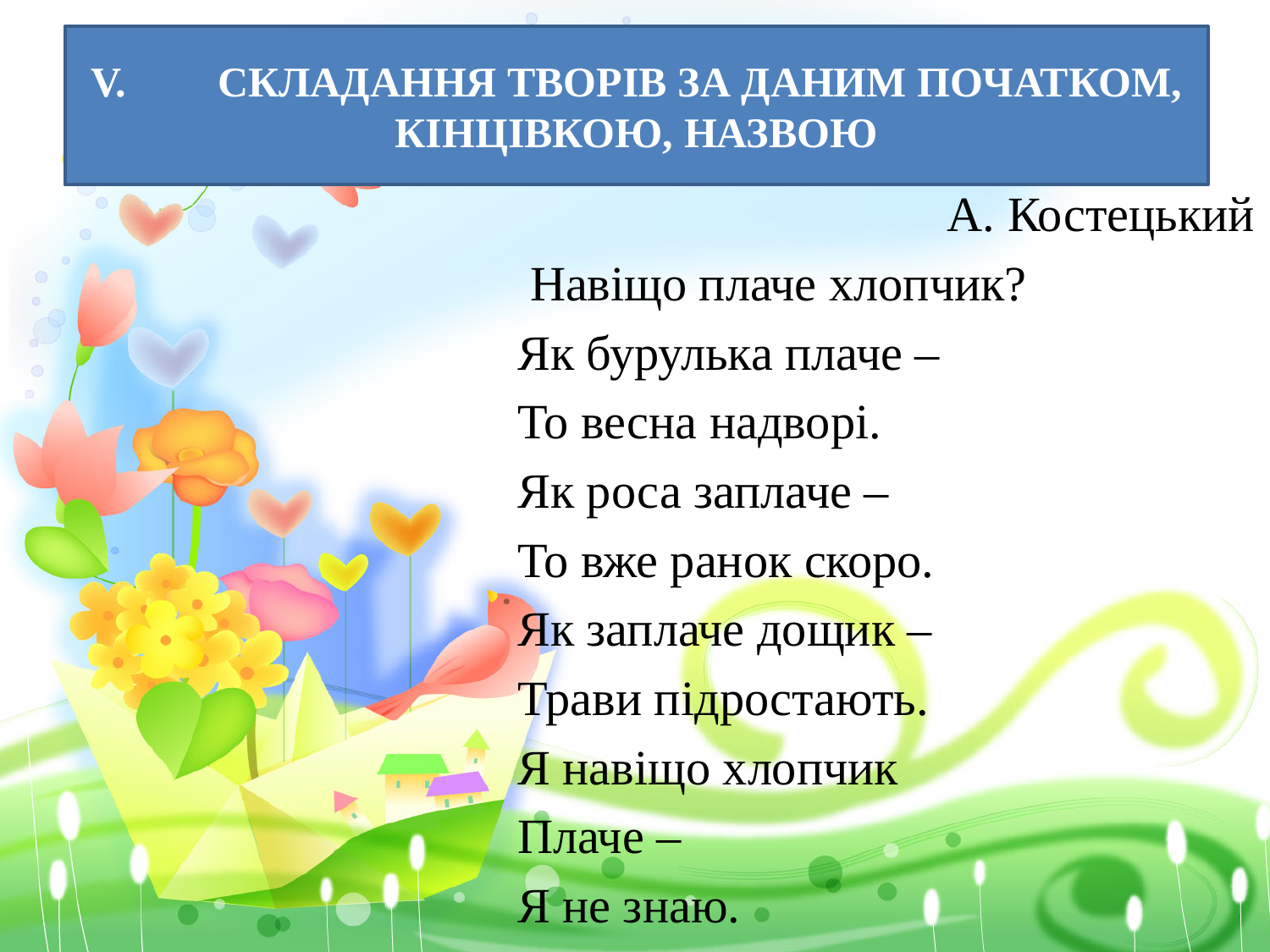

# V.	СКЛАДАННЯ ТВОРІВ ЗА ДАНИМ ПОЧАТКОМ, КІНЦІВКОЮ, НАЗВОЮ
                                   А. Костецький
 Навіщо плаче хлопчик?
Як бурулька плаче –
То весна надворі.
Як роса заплаче –
То вже ранок скоро.
Як заплаче дощик –
Трави підростають.
Я навіщо хлопчик
Плаче –
Я не знаю.